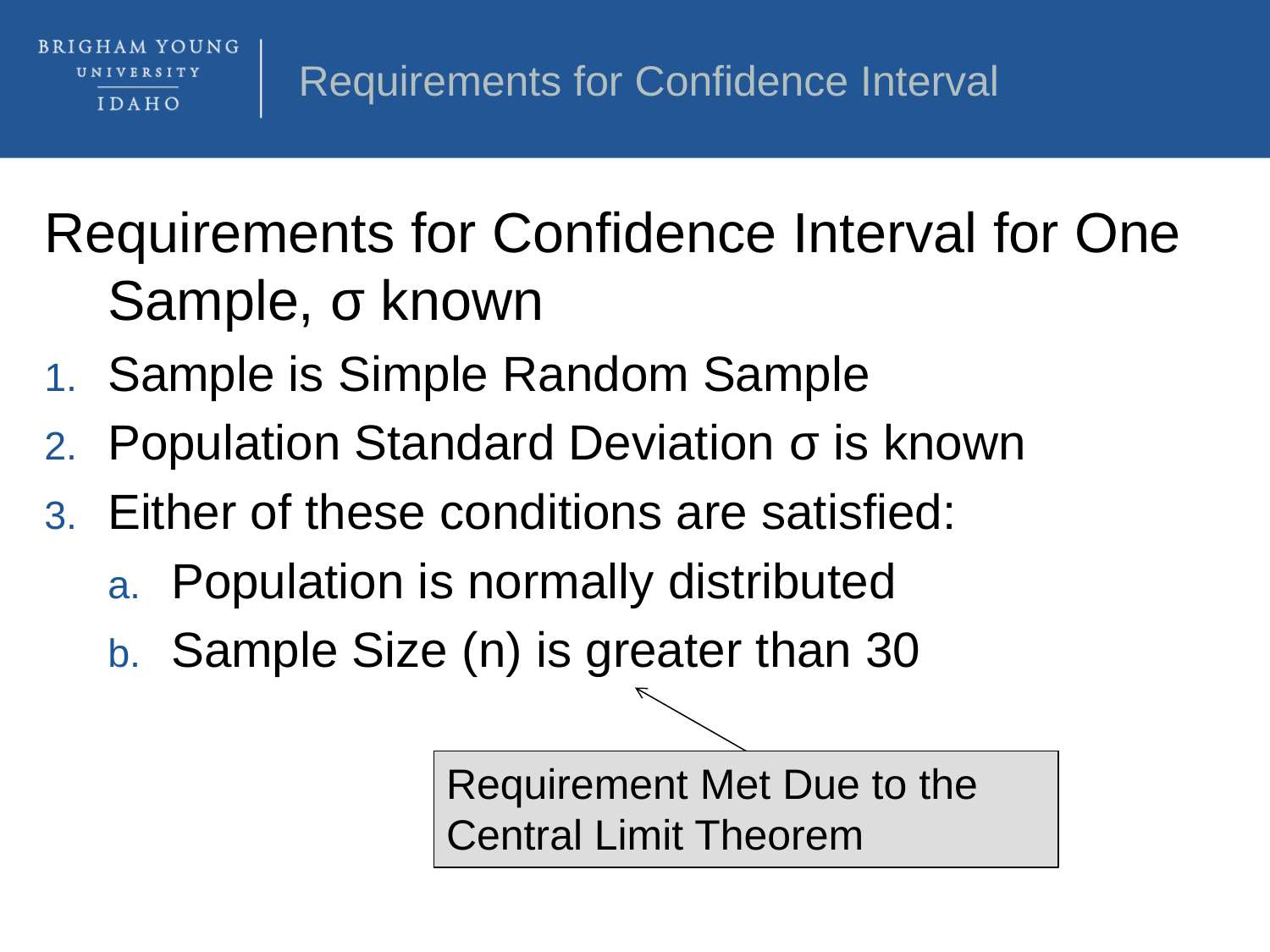

Requirements for Confidence Interval
Requirements for Confidence Interval for One Sample, σ known
Sample is Simple Random Sample
Population Standard Deviation σ is known
Either of these conditions are satisfied:
Population is normally distributed
Sample Size (n) is greater than 30

Requirement Met Due to the Central Limit Theorem